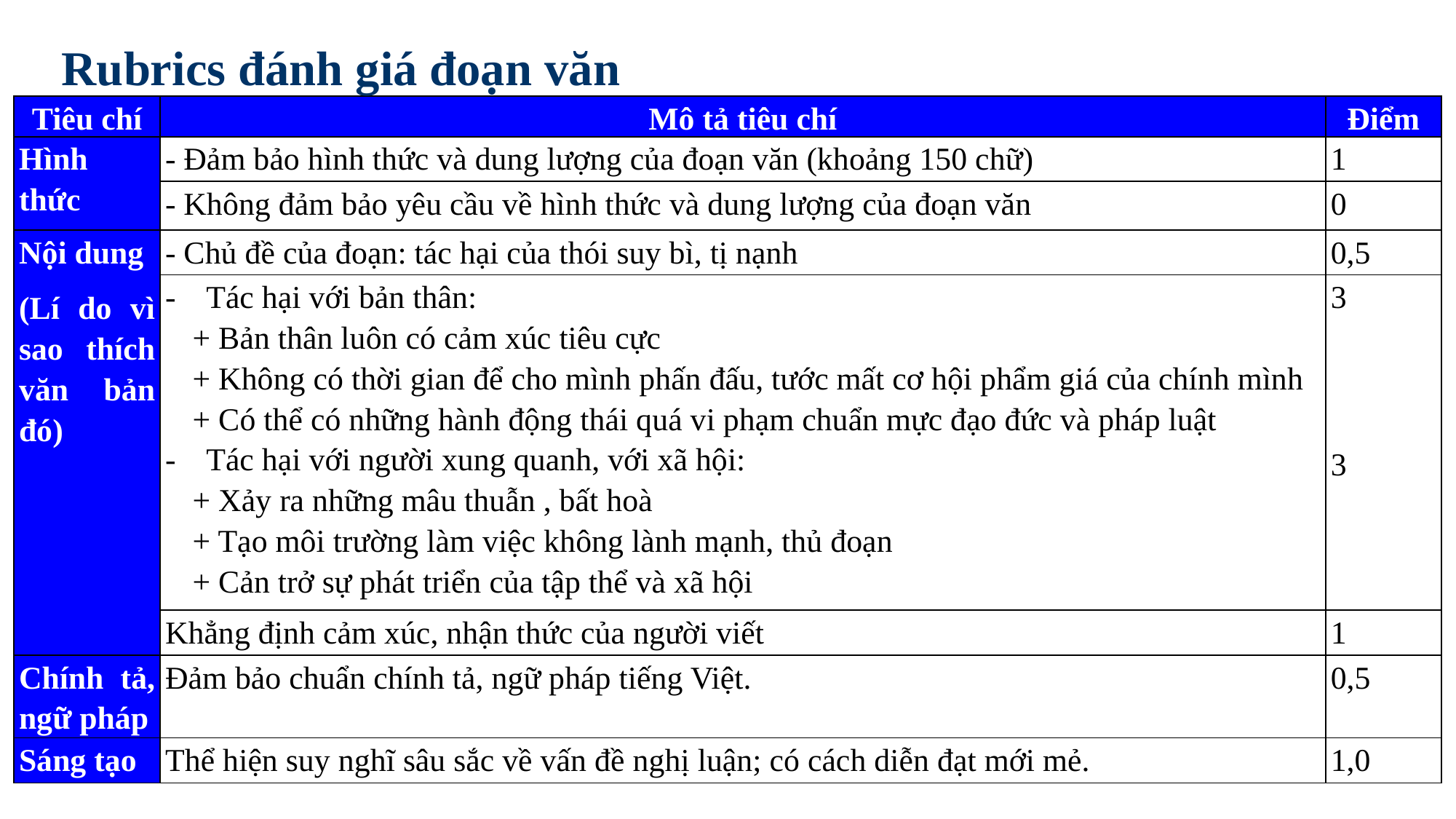

Rubrics đánh giá đoạn văn
| Tiêu chí | Mô tả tiêu chí | Điểm |
| --- | --- | --- |
| Hình thức | - Đảm bảo hình thức và dung lượng của đoạn văn (khoảng 150 chữ) | 1 |
|  | - Không đảm bảo yêu cầu về hình thức và dung lượng của đoạn văn | 0 |
| Nội dung (Lí do vì sao thích văn bản đó) | - Chủ đề của đoạn: tác hại của thói suy bì, tị nạnh | 0,5 |
|  | Tác hại với bản thân: + Bản thân luôn có cảm xúc tiêu cực + Không có thời gian để cho mình phấn đấu, tước mất cơ hội phẩm giá của chính mình + Có thể có những hành động thái quá vi phạm chuẩn mực đạo đức và pháp luật Tác hại với người xung quanh, với xã hội: + Xảy ra những mâu thuẫn , bất hoà + Tạo môi trường làm việc không lành mạnh, thủ đoạn + Cản trở sự phát triển của tập thể và xã hội | 3     3 |
|  | Khẳng định cảm xúc, nhận thức của người viết | 1 |
| Chính tả, ngữ pháp | Đảm bảo chuẩn chính tả, ngữ pháp tiếng Việt. | 0,5 |
| Sáng tạo | Thể hiện suy nghĩ sâu sắc về vấn đề nghị luận; có cách diễn đạt mới mẻ. | 1,0 |